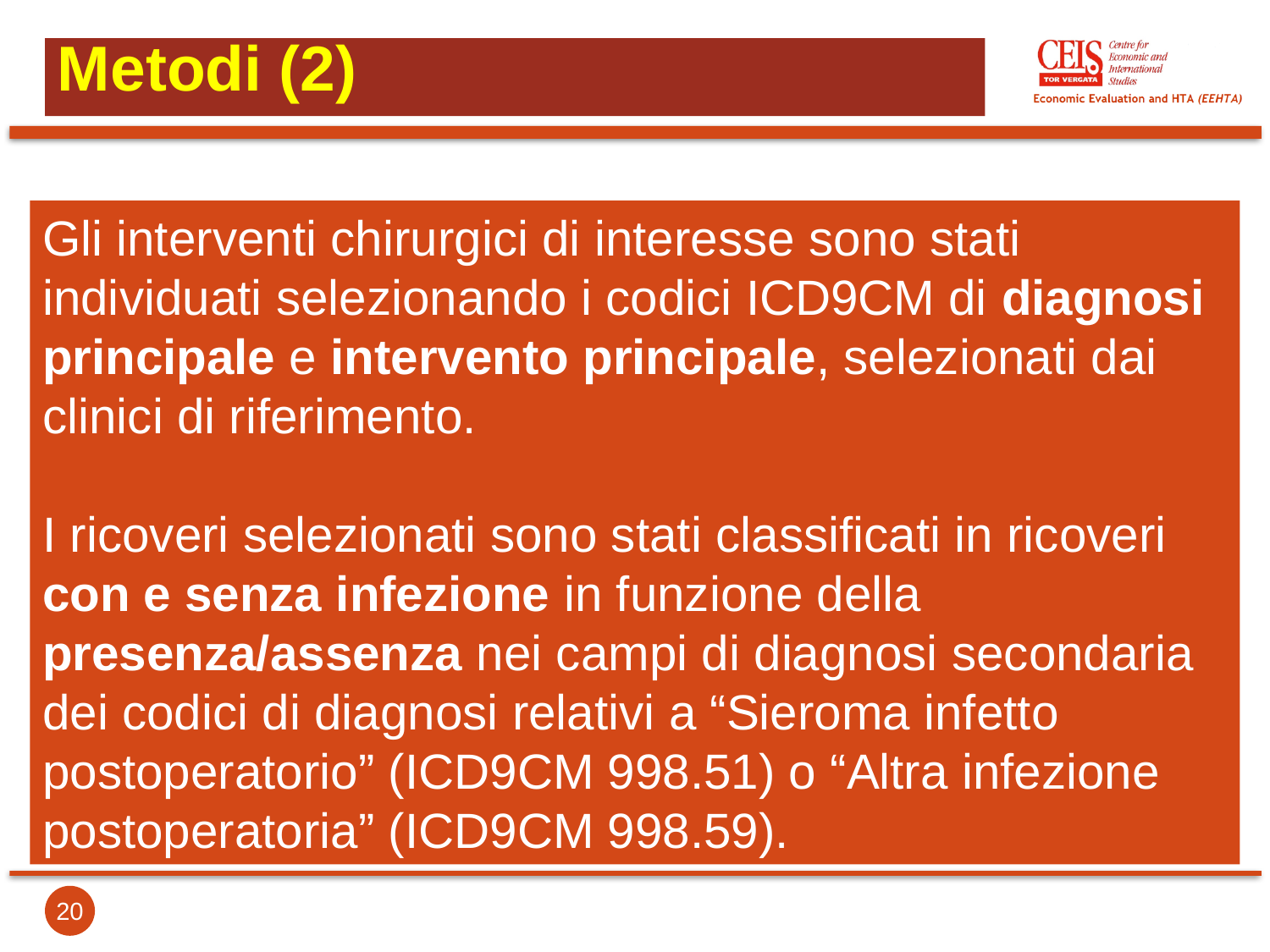

# Metodi (2)
Gli interventi chirurgici di interesse sono stati individuati selezionando i codici ICD9CM di diagnosi principale e intervento principale, selezionati dai clinici di riferimento.

I ricoveri selezionati sono stati classificati in ricoveri con e senza infezione in funzione della presenza/assenza nei campi di diagnosi secondaria dei codici di diagnosi relativi a “Sieroma infetto postoperatorio” (ICD9CM 998.51) o “Altra infezione postoperatoria” (ICD9CM 998.59).
20